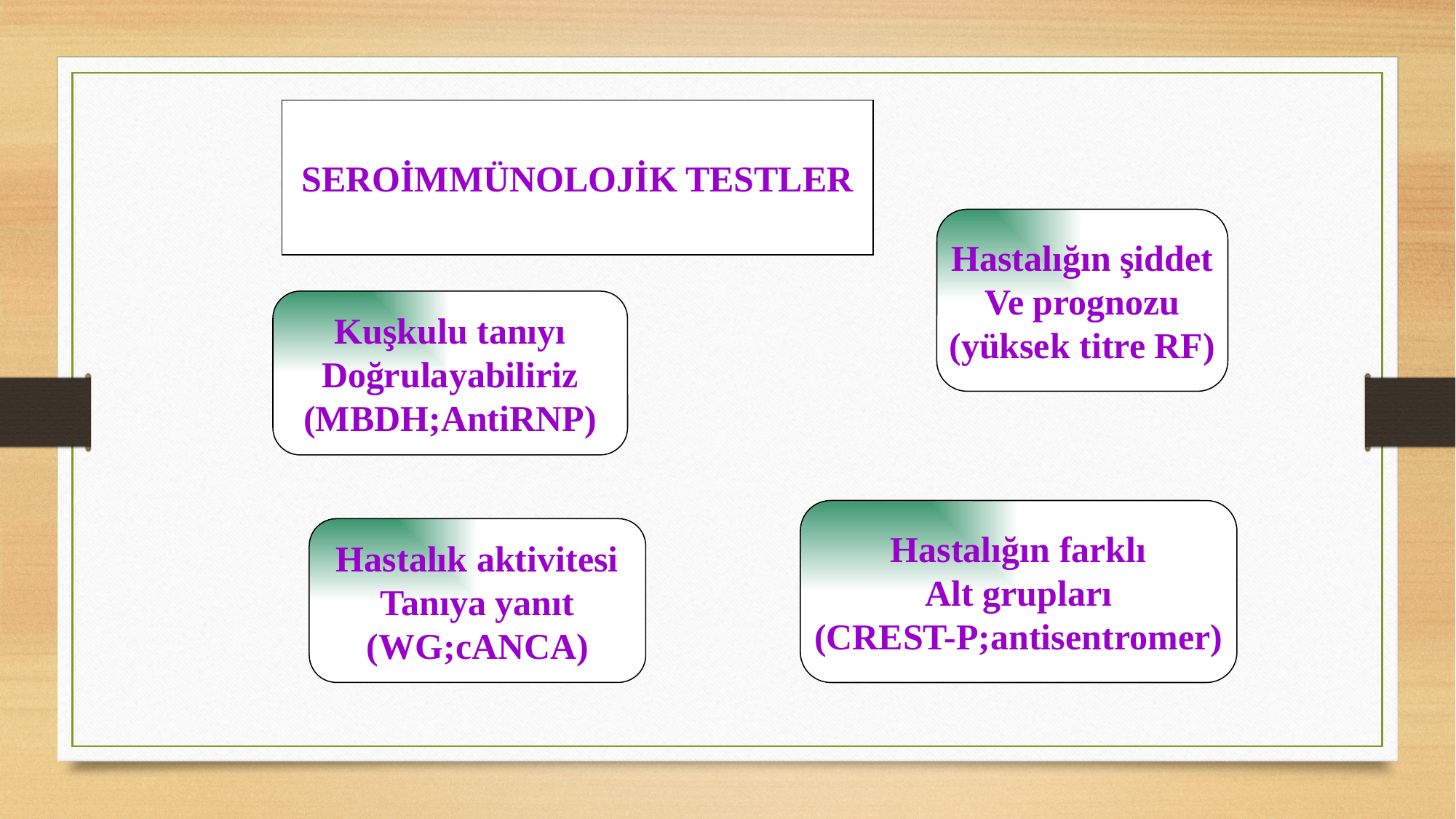

SEROİMMÜNOLOJİK TESTLER
Hastalığın şiddet
Ve prognozu
(yüksek titre RF)
Kuşkulu tanıyı
Doğrulayabiliriz
(MBDH;AntiRNP)
Hastalığın farklı
Alt grupları
(CREST-P;antisentromer)
Hastalık aktivitesi
Tanıya yanıt
(WG;cANCA)